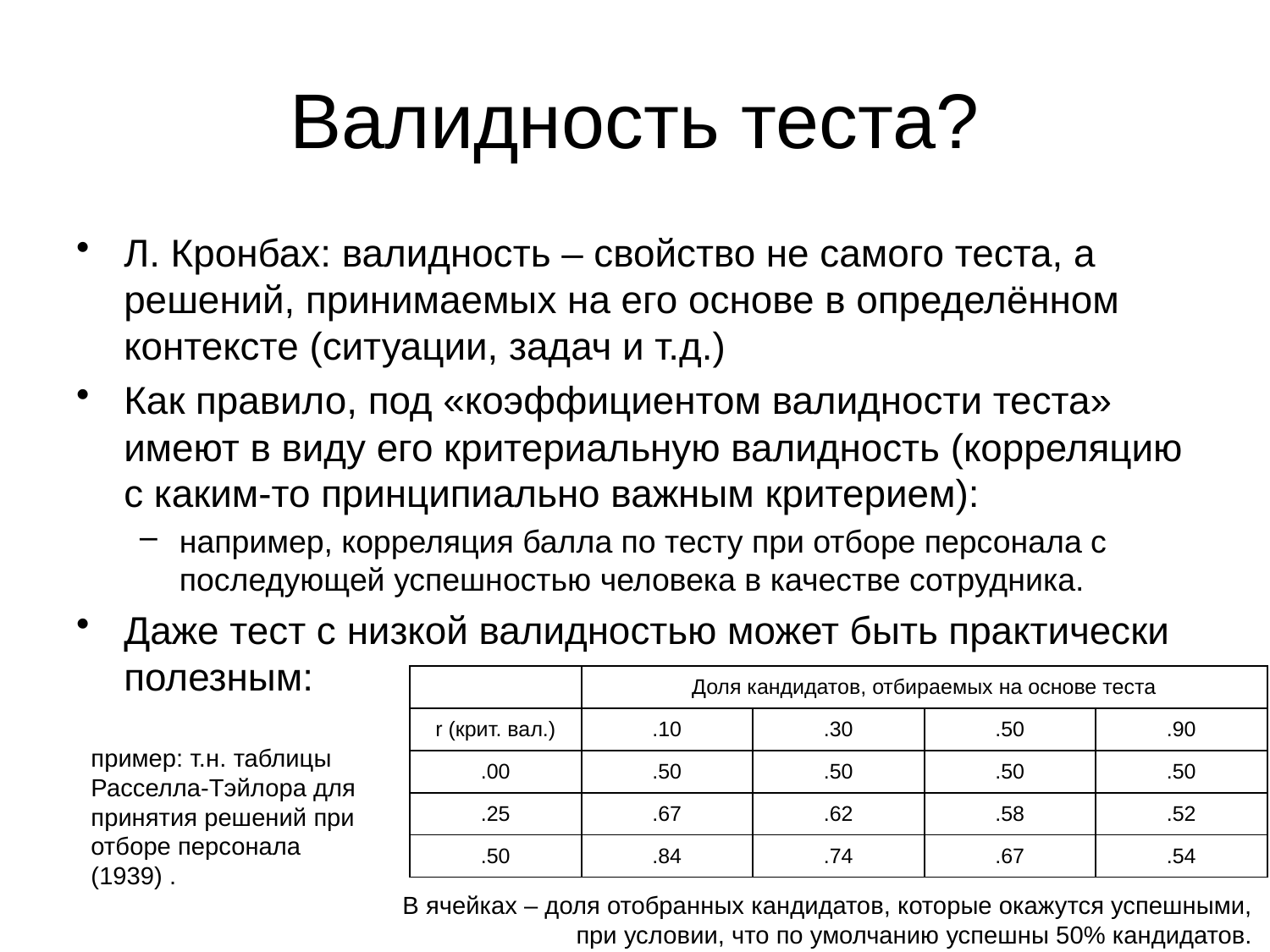

# Валидность теста?
Л. Кронбах: валидность – свойство не самого теста, а решений, принимаемых на его основе в определённом контексте (ситуации, задач и т.д.)
Как правило, под «коэффициентом валидности теста» имеют в виду его критериальную валидность (корреляцию с каким-то принципиально важным критерием):
например, корреляция балла по тесту при отборе персонала с последующей успешностью человека в качестве сотрудника.
Даже тест с низкой валидностью может быть практически полезным:
|  | Доля кандидатов, отбираемых на основе теста |  |  |  |
| --- | --- | --- | --- | --- |
| r (крит. вал.) | .10 | .30 | .50 | .90 |
| .00 | .50 | .50 | .50 | .50 |
| .25 | .67 | .62 | .58 | .52 |
| .50 | .84 | .74 | .67 | .54 |
пример: т.н. таблицы Расселла-Тэйлора для принятия решений при отборе персонала (1939) .
В ячейках – доля отобранных кандидатов, которые окажутся успешными,
при условии, что по умолчанию успешны 50% кандидатов.